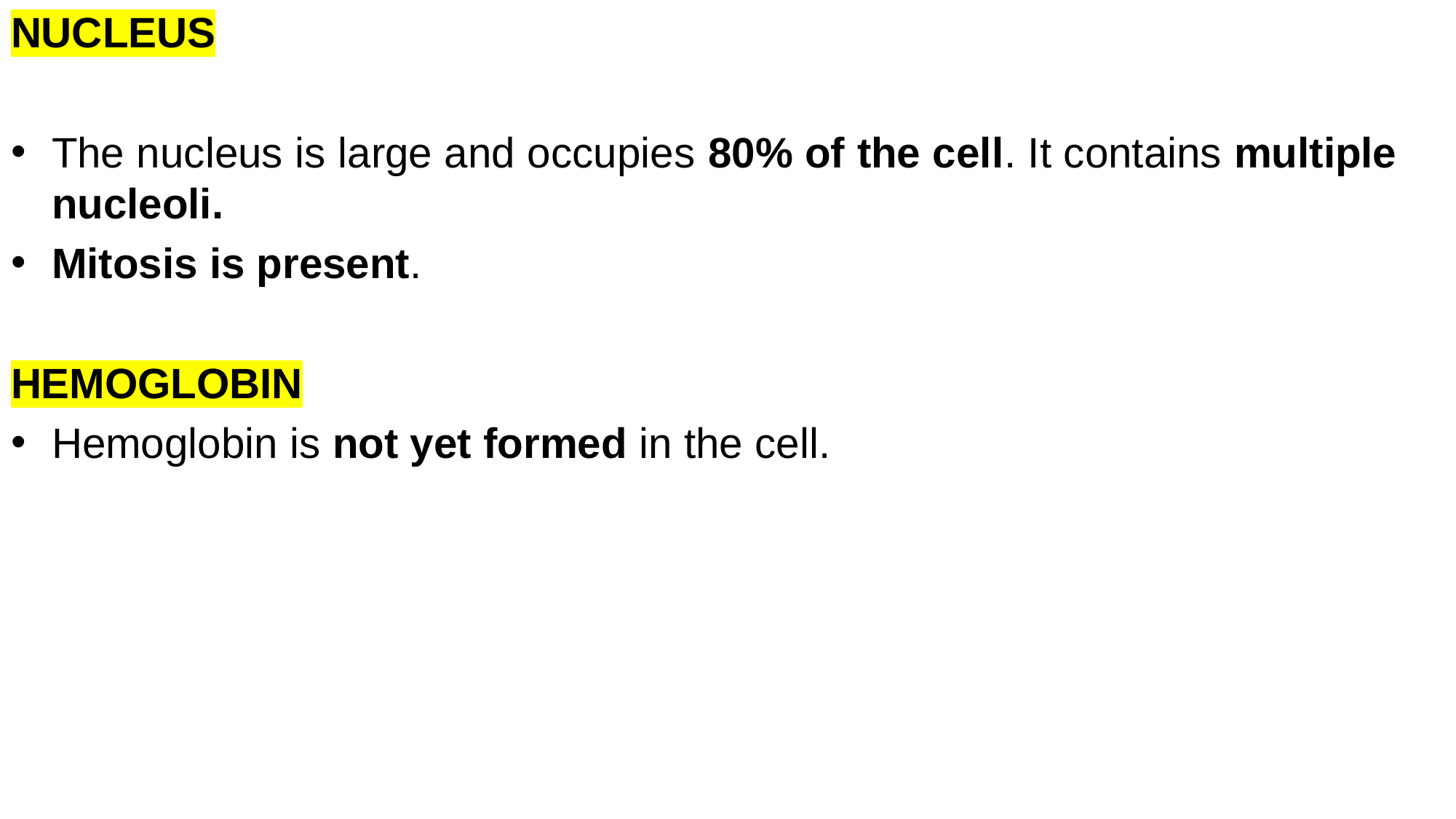

NUCLEUS

The nucleus is large and occupies 80% of the cell. It contains multiple nucleoli.
Mitosis is present.

HEMOGLOBIN
Hemoglobin is not yet formed in the cell.